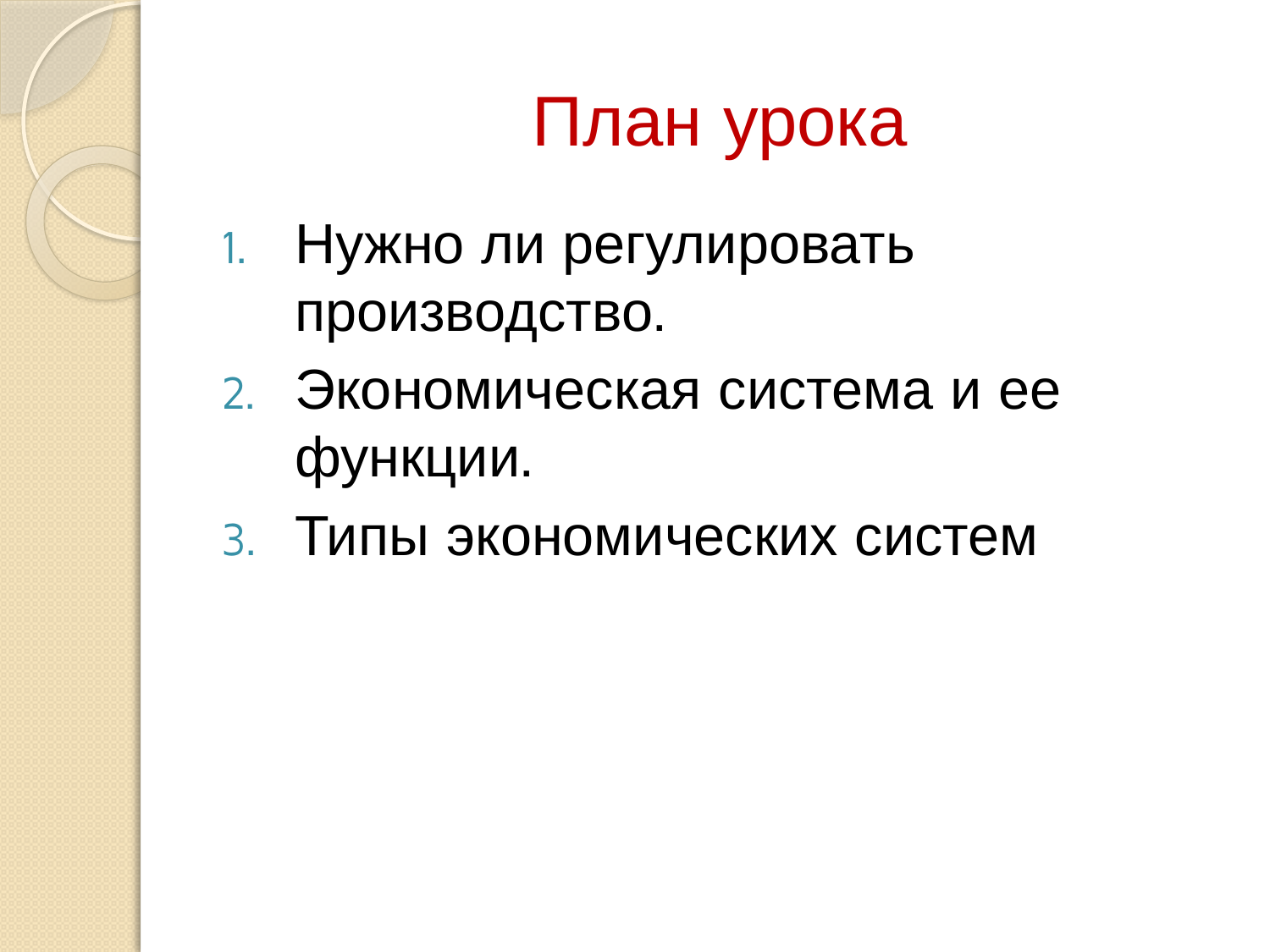

# План урока
Нужно ли регулировать производство.
Экономическая система и ее функции.
Типы экономических систем